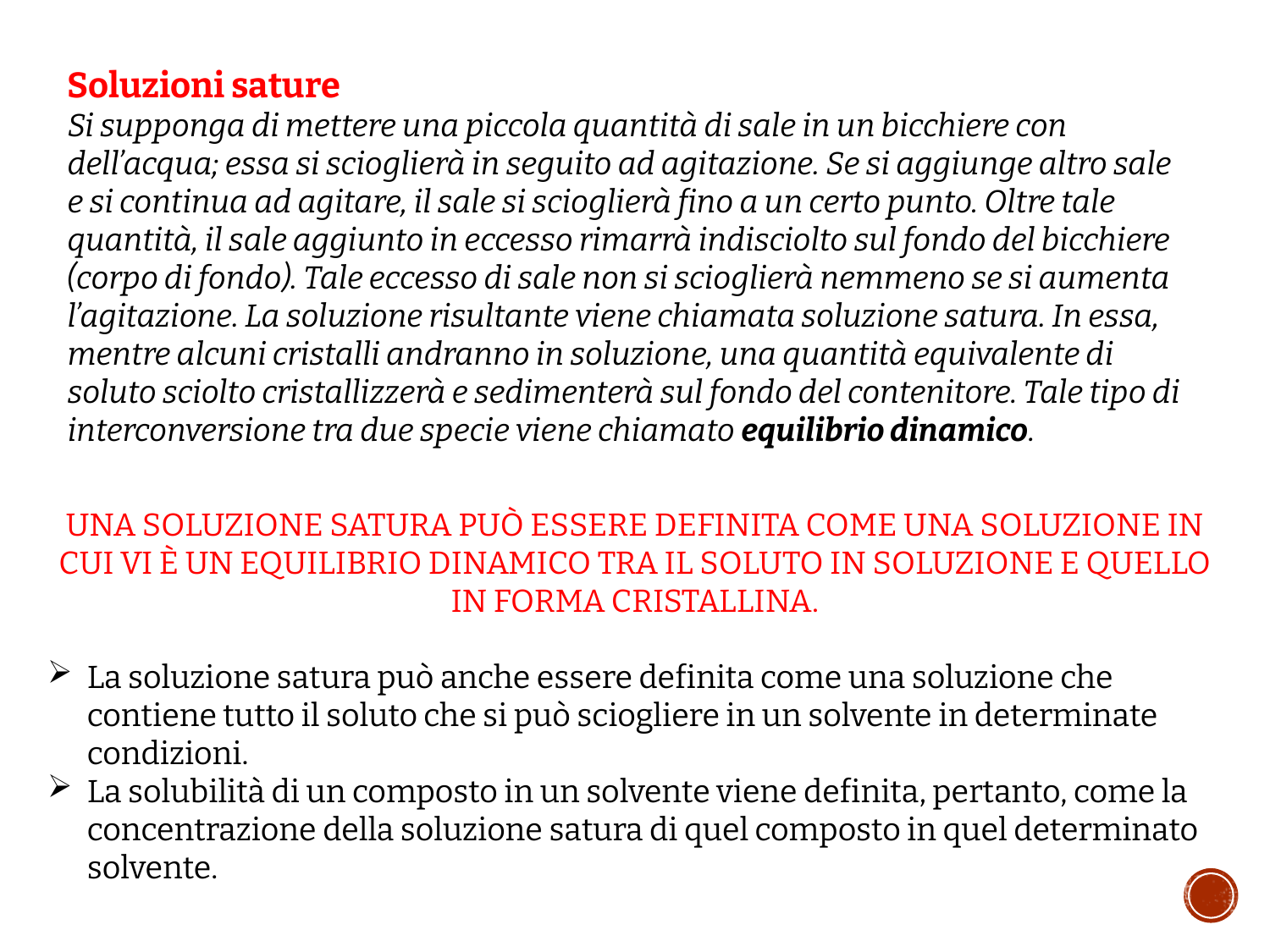

Soluzioni sature
Si supponga di mettere una piccola quantità di sale in un bicchiere con dell’acqua; essa si scioglierà in seguito ad agitazione. Se si aggiunge altro sale e si continua ad agitare, il sale si scioglierà fino a un certo punto. Oltre tale quantità, il sale aggiunto in eccesso rimarrà indisciolto sul fondo del bicchiere (corpo di fondo). Tale eccesso di sale non si scioglierà nemmeno se si aumenta l’agitazione. La soluzione risultante viene chiamata soluzione satura. In essa, mentre alcuni cristalli andranno in soluzione, una quantità equivalente di soluto sciolto cristallizzerà e sedimenterà sul fondo del contenitore. Tale tipo di interconversione tra due specie viene chiamato equilibrio dinamico.
UNA SOLUZIONE SATURA PUÒ ESSERE DEFINITA COME UNA SOLUZIONE IN CUI VI È UN EQUILIBRIO DINAMICO TRA IL SOLUTO IN SOLUZIONE E QUELLO IN FORMA CRISTALLINA.

La soluzione satura può anche essere definita come una soluzione che contiene tutto il soluto che si può sciogliere in un solvente in determinate condizioni.
La solubilità di un composto in un solvente viene definita, pertanto, come la concentrazione della soluzione satura di quel composto in quel determinato solvente.